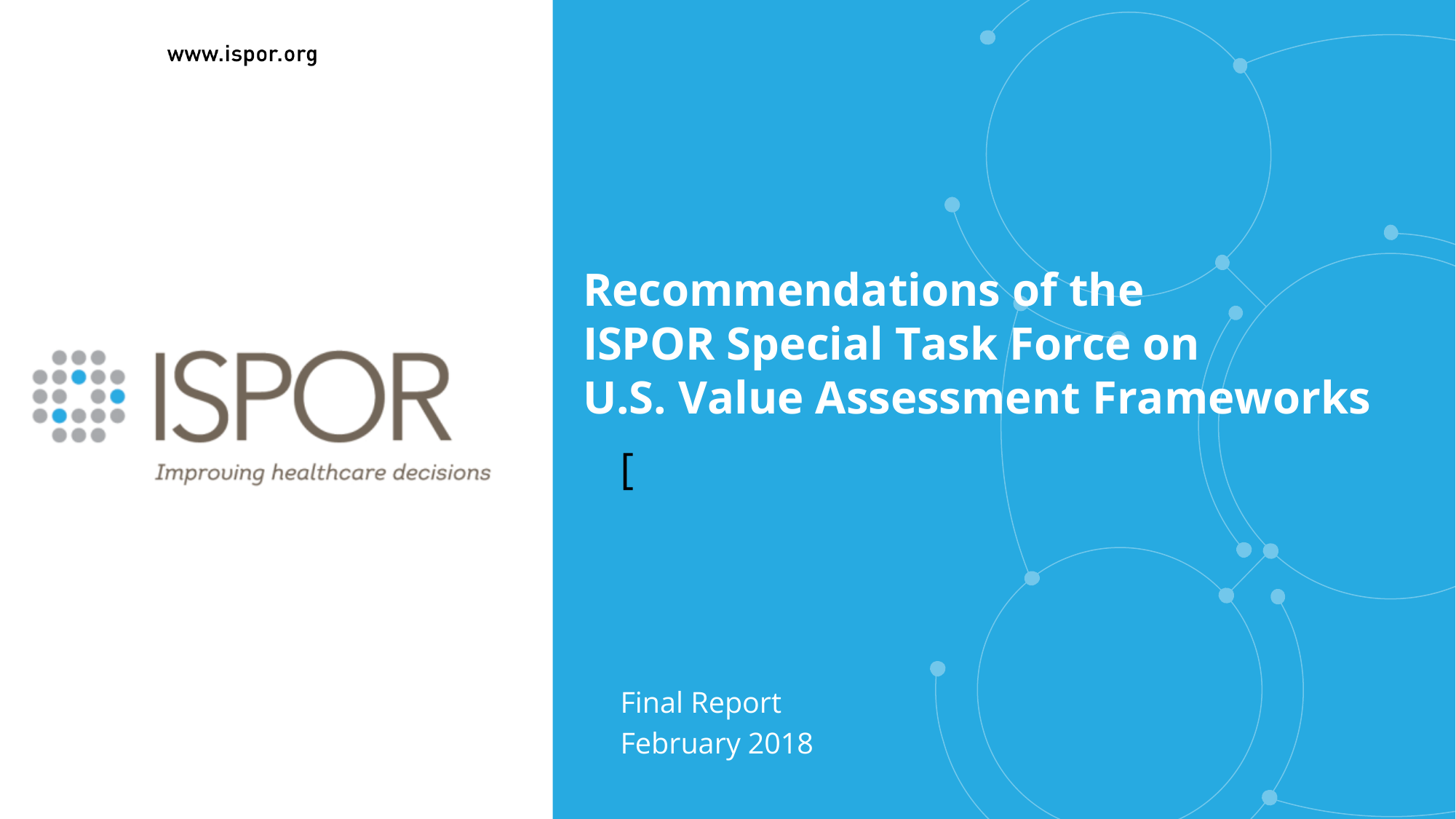

# Recommendations of the ISPOR Special Task Force on U.S. Value Assessment Frameworks
[
Final Report
February 2018